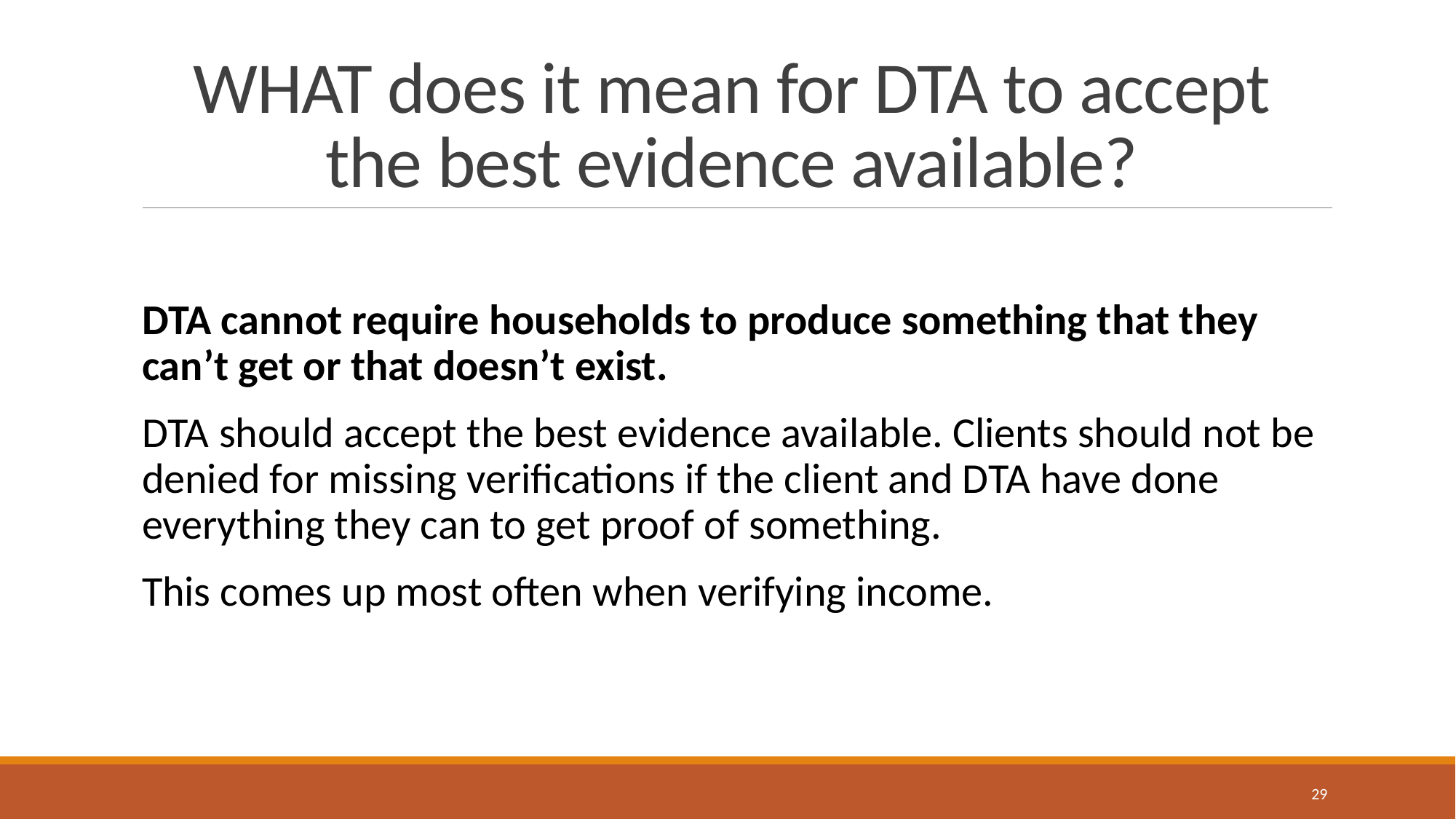

# WHAT does it mean for DTA to accept the best evidence available?

DTA cannot require households to produce something that they can’t get or that doesn’t exist.
DTA should accept the best evidence available. Clients should not be denied for missing verifications if the client and DTA have done everything they can to get proof of something.
This comes up most often when verifying income.
29